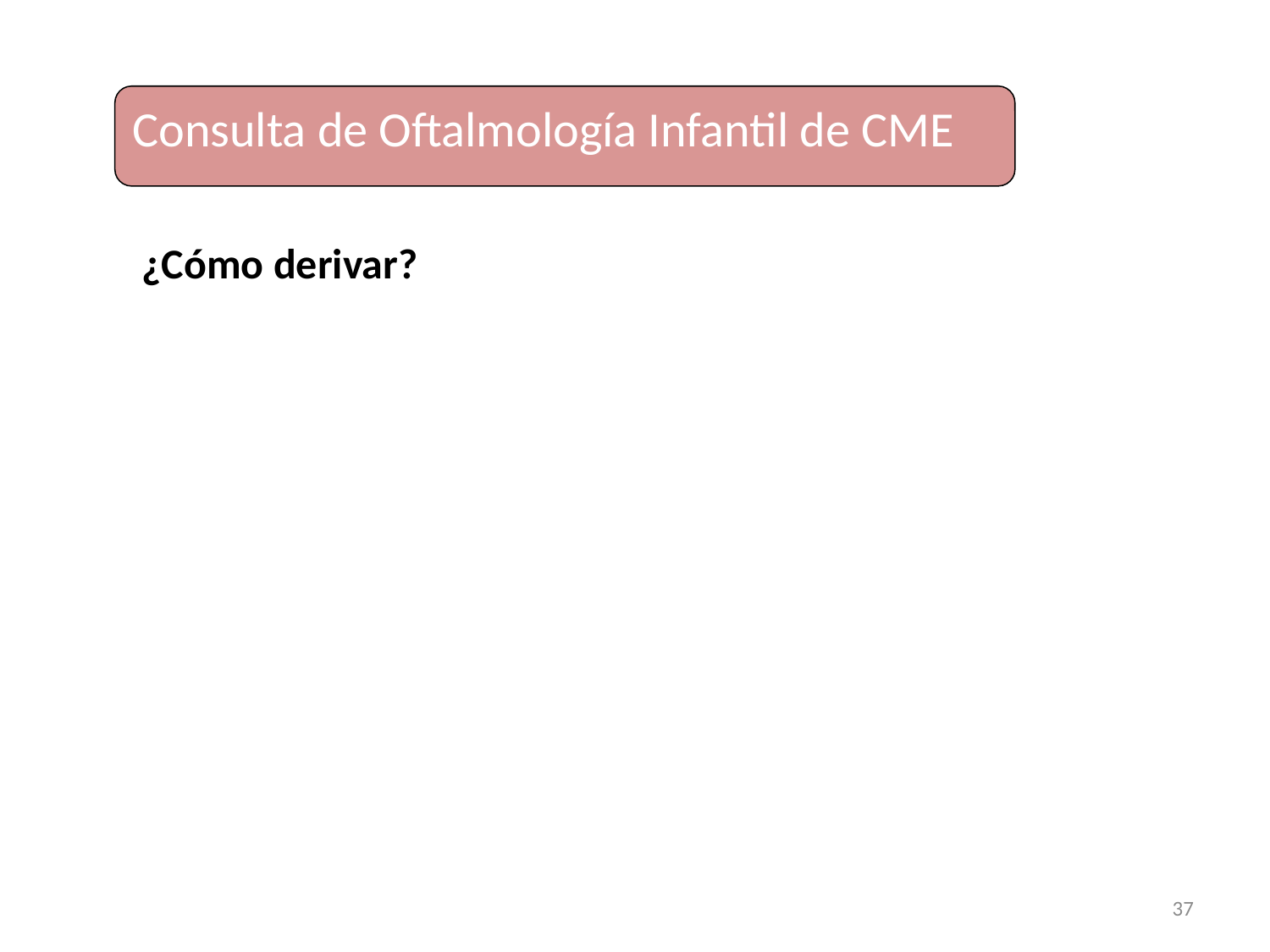

Consulta de Oftalmología Infantil de CME
¿Cómo derivar?
37